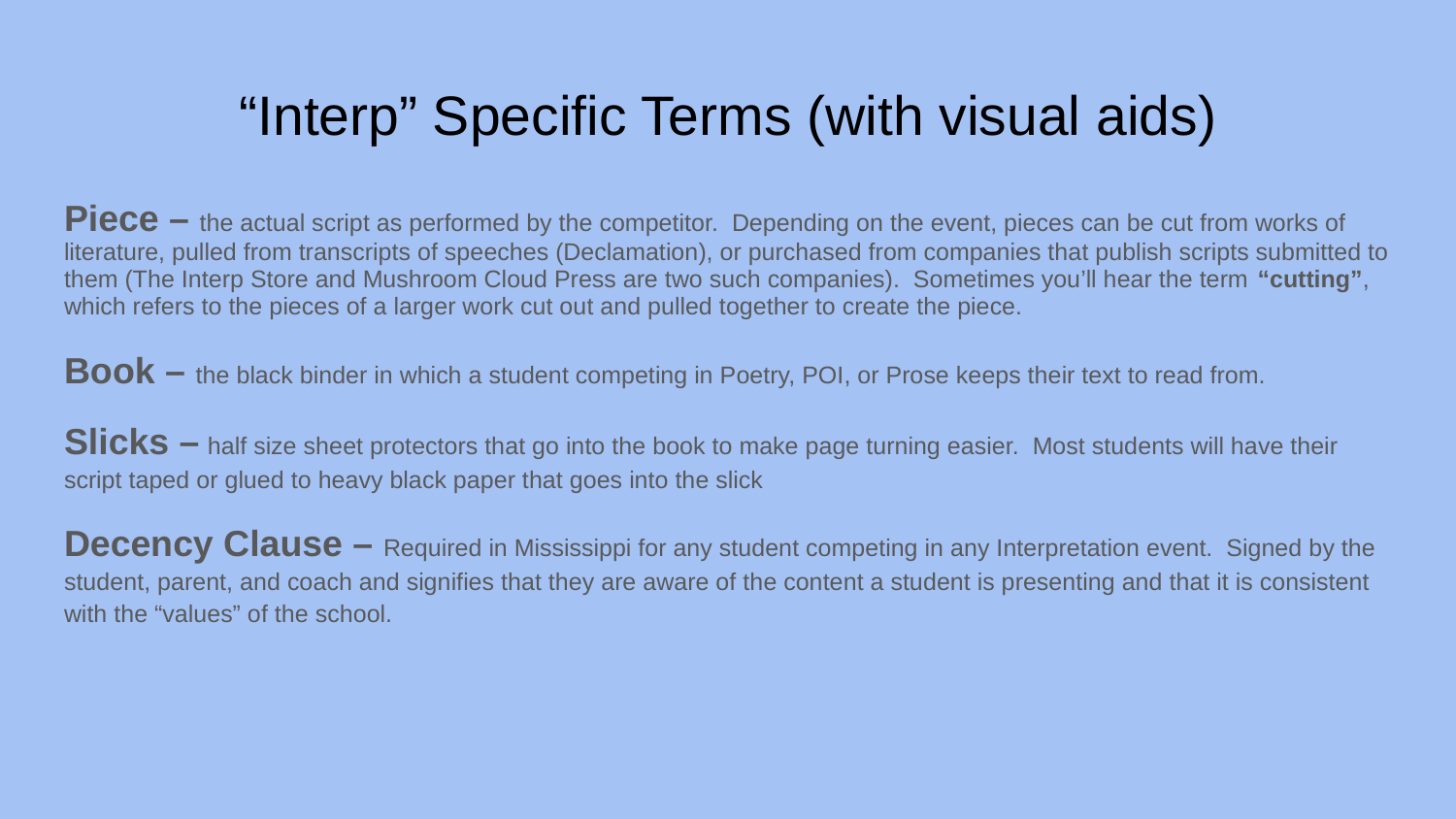

# “Interp” Specific Terms (with visual aids)
Piece – the actual script as performed by the competitor.  Depending on the event, pieces can be cut from works of literature, pulled from transcripts of speeches (Declamation), or purchased from companies that publish scripts submitted to them (The Interp Store and Mushroom Cloud Press are two such companies).  Sometimes you’ll hear the term “cutting”, which refers to the pieces of a larger work cut out and pulled together to create the piece.
Book – the black binder in which a student competing in Poetry, POI, or Prose keeps their text to read from.
Slicks – half size sheet protectors that go into the book to make page turning easier.  Most students will have their script taped or glued to heavy black paper that goes into the slick
Decency Clause – Required in Mississippi for any student competing in any Interpretation event.  Signed by the student, parent, and coach and signifies that they are aware of the content a student is presenting and that it is consistent with the “values” of the school.